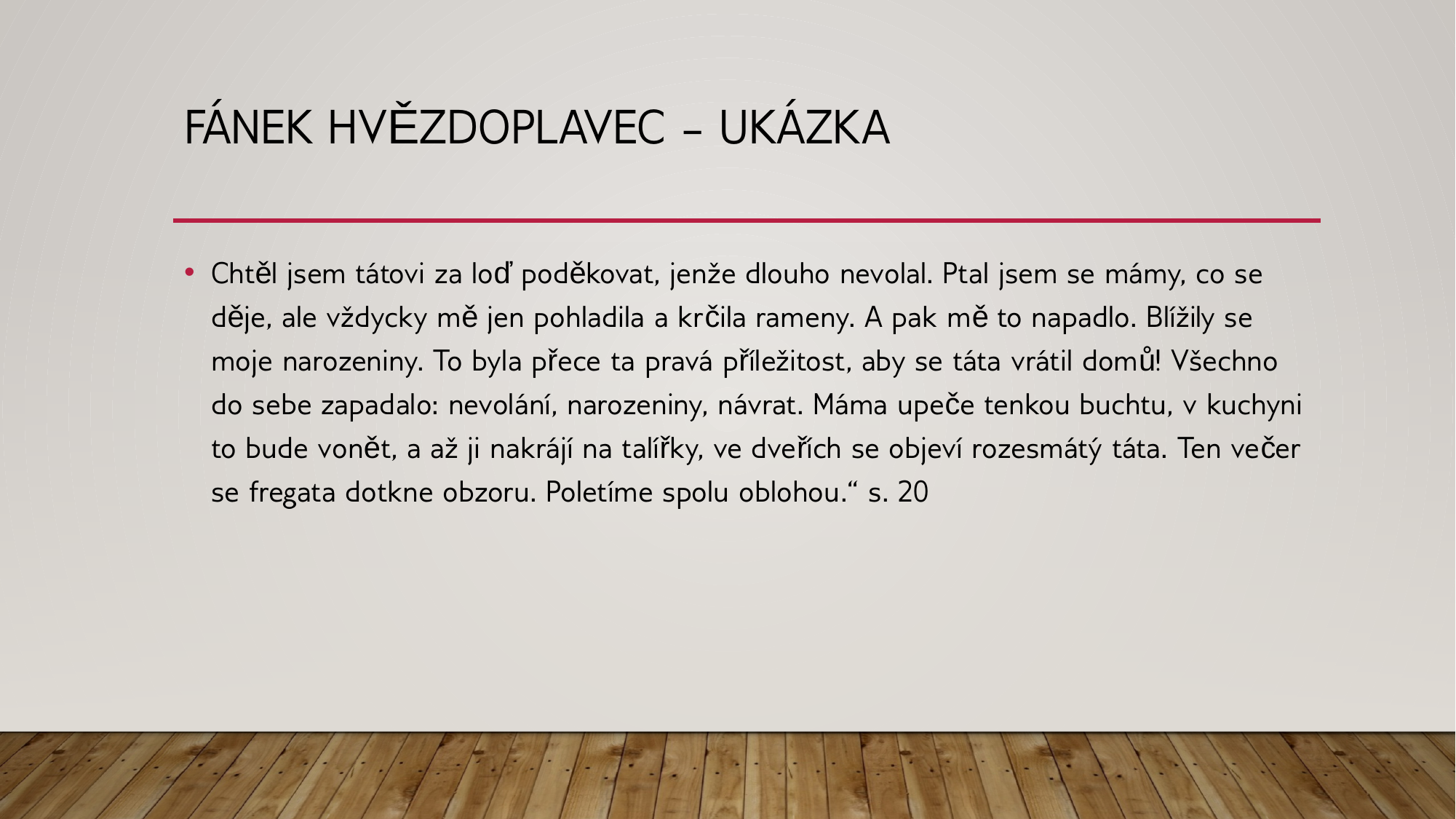

# Fánek hvězdoplavec – ukázka
Chtěl jsem tátovi za loď poděkovat, jenže dlouho nevolal. Ptal jsem se mámy, co se děje, ale vždycky mě jen pohladila a krčila rameny. A pak mě to napadlo. Blížily se moje narozeniny. To byla přece ta pravá příležitost, aby se táta vrátil domů! Všechno do sebe zapadalo: nevolání, narozeniny, návrat. Máma upeče tenkou buchtu, v kuchyni to bude vonět, a až ji nakrájí na talířky, ve dveřích se objeví rozesmátý táta. Ten večer se fregata dotkne obzoru. Poletíme spolu oblohou.“ s. 20